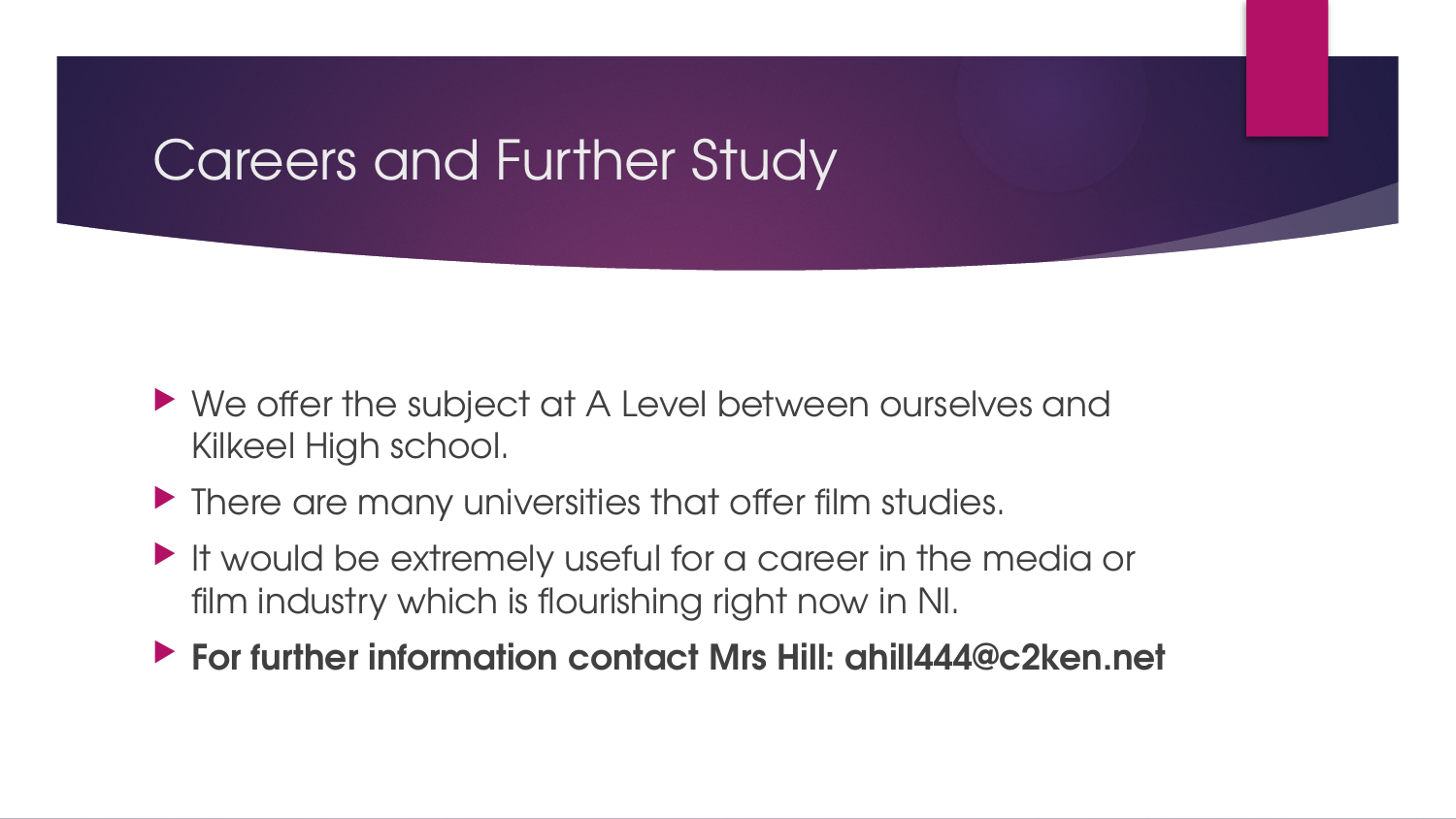

# Careers and Further Study
We offer the subject at A Level between ourselves and Kilkeel High school.
There are many universities that offer film studies.
It would be extremely useful for a career in the media or film industry which is flourishing right now in NI.
For further information contact Mrs Hill: ahill444@c2ken.net